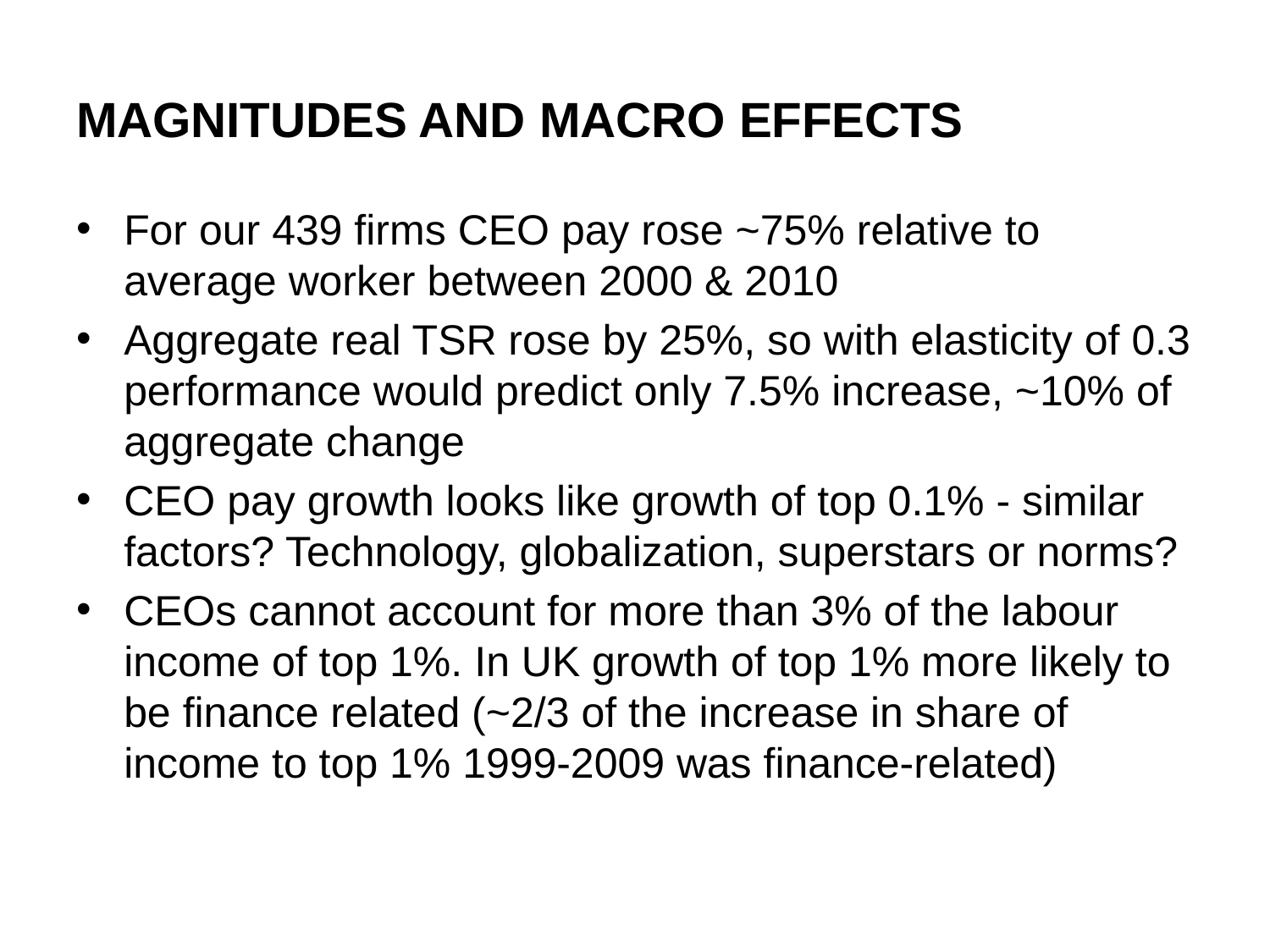

# Magnitudes and macro effects
For our 439 firms CEO pay rose ~75% relative to average worker between 2000 & 2010
Aggregate real TSR rose by 25%, so with elasticity of 0.3 performance would predict only 7.5% increase, ~10% of aggregate change
CEO pay growth looks like growth of top 0.1% - similar factors? Technology, globalization, superstars or norms?
CEOs cannot account for more than 3% of the labour income of top 1%. In UK growth of top 1% more likely to be finance related (~2/3 of the increase in share of income to top 1% 1999-2009 was finance-related)